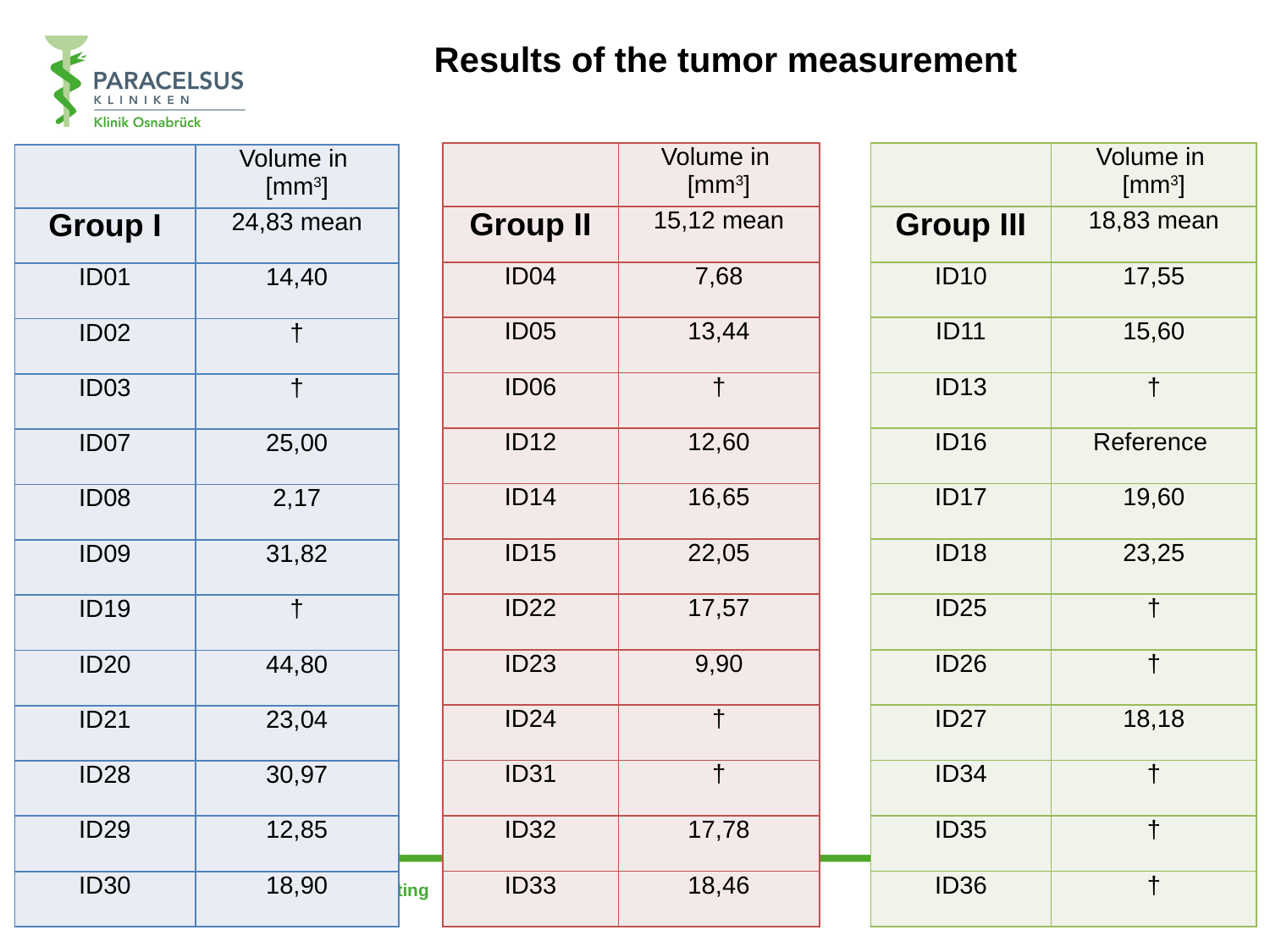

Results of the tumor measurement
|  | Volume in [mm3] |
| --- | --- |
| Group II | 15,12 mean |
| ID04 | 7,68 |
| ID05 | 13,44 |
| ID06 | † |
| ID12 | 12,60 |
| ID14 | 16,65 |
| ID15 | 22,05 |
| ID22 | 17,57 |
| ID23 | 9,90 |
| ID24 | † |
| ID31 | † |
| ID32 | 17,78 |
| ID33 | 18,46 |
|  | Volume in [mm3] |
| --- | --- |
| Group III | 18,83 mean |
| ID10 | 17,55 |
| ID11 | 15,60 |
| ID13 | † |
| ID16 | Reference |
| ID17 | 19,60 |
| ID18 | 23,25 |
| ID25 | † |
| ID26 | † |
| ID27 | 18,18 |
| ID34 | † |
| ID35 | † |
| ID36 | † |
|  | Volume in [mm3] |
| --- | --- |
| Group I | 24,83 mean |
| ID01 | 14,40 |
| ID02 | † |
| ID03 | † |
| ID07 | 25,00 |
| ID08 | 2,17 |
| ID09 | 31,82 |
| ID19 | † |
| ID20 | 44,80 |
| ID21 | 23,04 |
| ID28 | 30,97 |
| ID29 | 12,85 |
| ID30 | 18,90 |